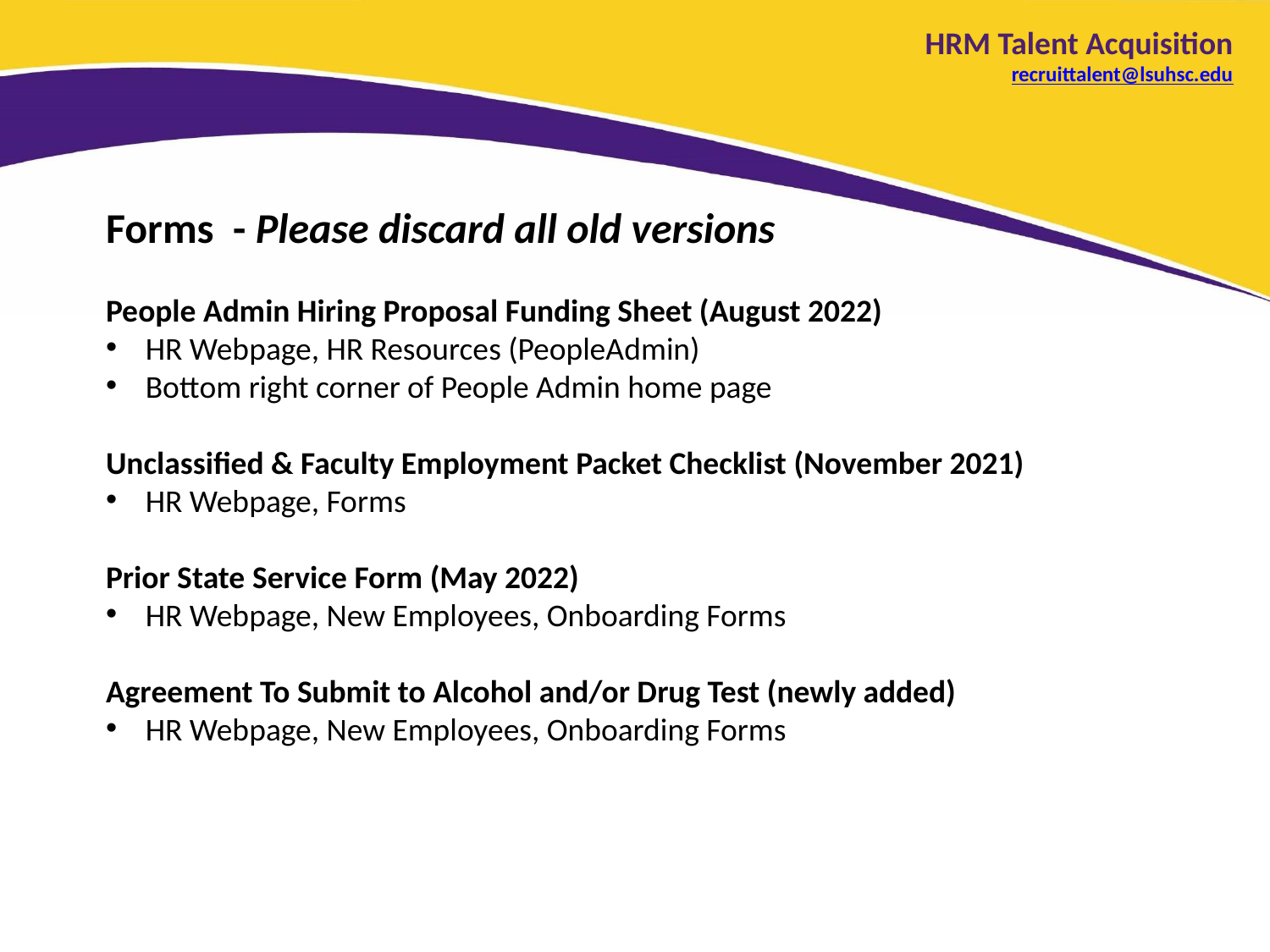

HRM Talent Acquisition
recruittalent@lsuhsc.edu
Forms  - Please discard all old versions

People Admin Hiring Proposal Funding Sheet (August 2022)
HR Webpage, HR Resources (PeopleAdmin)
Bottom right corner of People Admin home page

Unclassified & Faculty Employment Packet Checklist (November 2021)
HR Webpage, Forms

Prior State Service Form (May 2022)
HR Webpage, New Employees, Onboarding Forms

Agreement To Submit to Alcohol and/or Drug Test (newly added)
HR Webpage, New Employees, Onboarding Forms